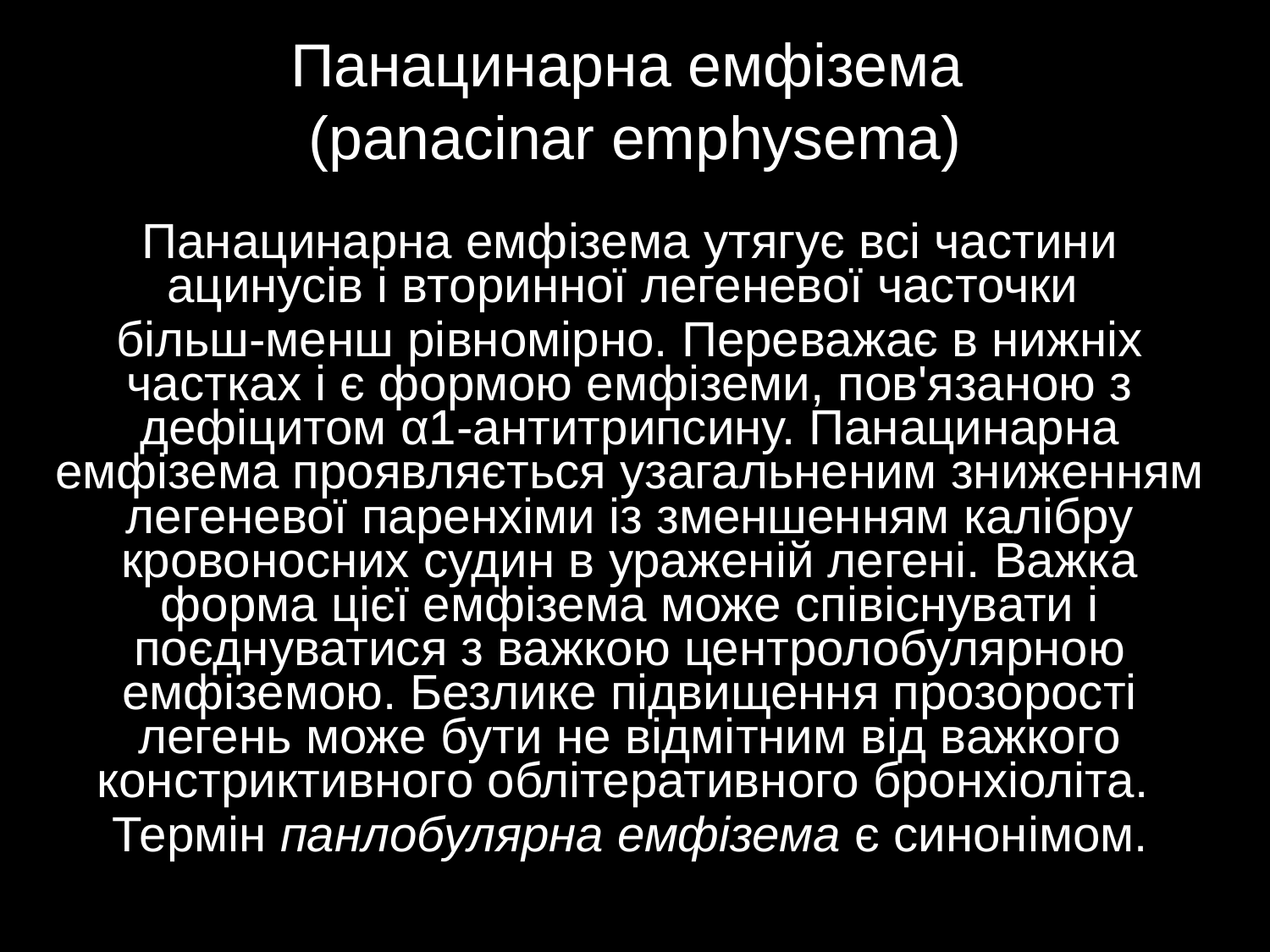

# Панацинарна емфізема (panacinar emphysema)
Панацинарна емфізема утягує всі частини ацинусів і вторинної легеневої часточки
більш-менш рівномірно. Переважає в нижніх частках і є формою емфіземи, пов'язаною з дефіцитом α1-антитрипсину. Панацинарна емфізема проявляється узагальненим зниженням легеневої паренхіми із зменшенням калібру кровоносних судин в ураженій легені. Важка форма цієї емфізема може співіснувати і поєднуватися з важкою центролобулярною емфіземою. Безлике підвищення прозорості легень може бути не відмітним від важкого констриктивного облітеративного бронхіоліта.
Термін панлобулярна емфізема є синонімом.